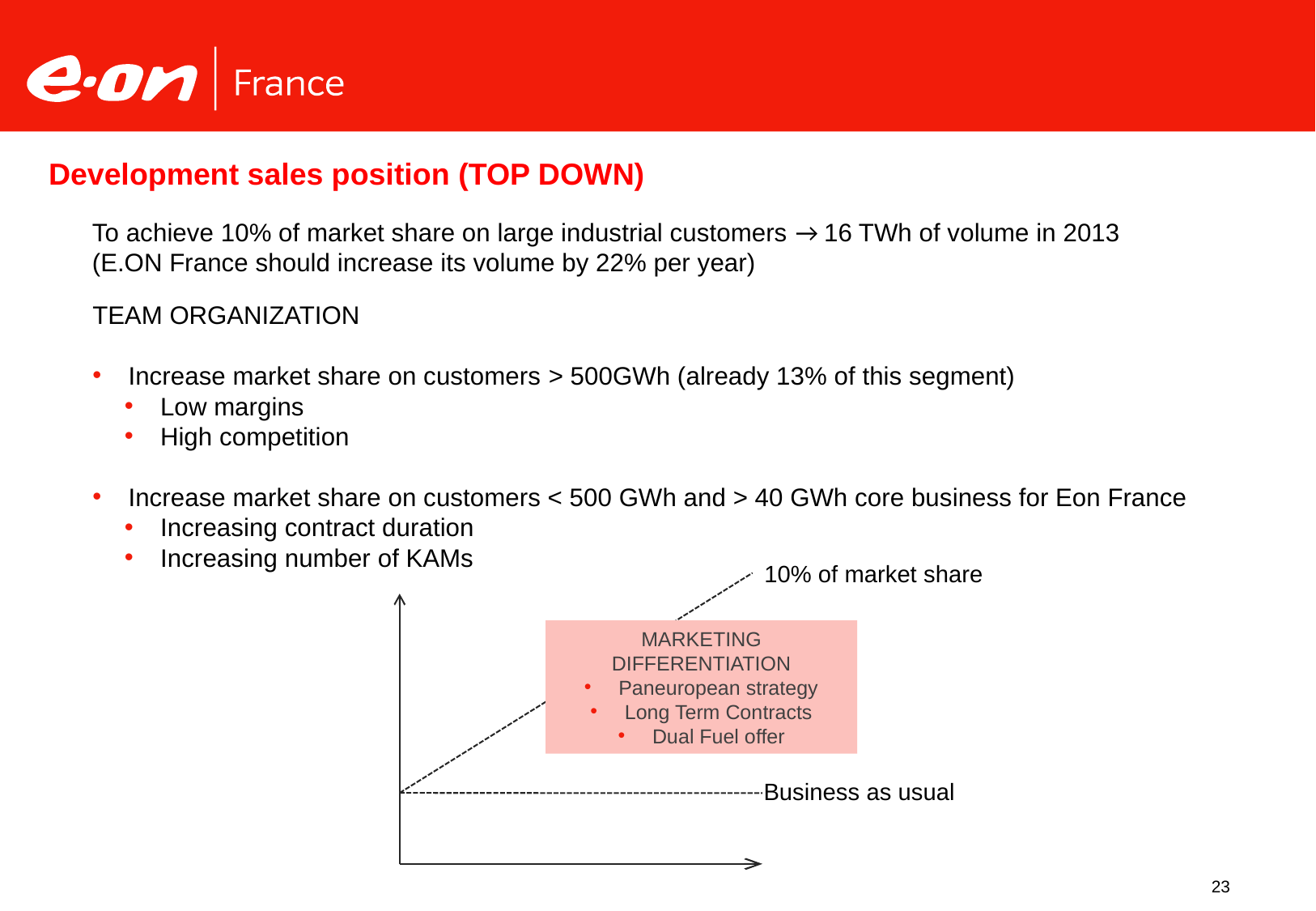

Development sales position (TOP DOWN)
To achieve 10% of market share on large industrial customers → 16 TWh of volume in 2013
(E.ON France should increase its volume by 22% per year)
TEAM ORGANIZATION

 Increase market share on customers > 500GWh (already 13% of this segment)
 Low margins
 High competition

 Increase market share on customers < 500 GWh and > 40 GWh core business for Eon France
 Increasing contract duration
 Increasing number of KAMs
10% of market share
MARKETING DIFFERENTIATION
 Paneuropean strategy
 Long Term Contracts
 Dual Fuel offer
Business as usual
23